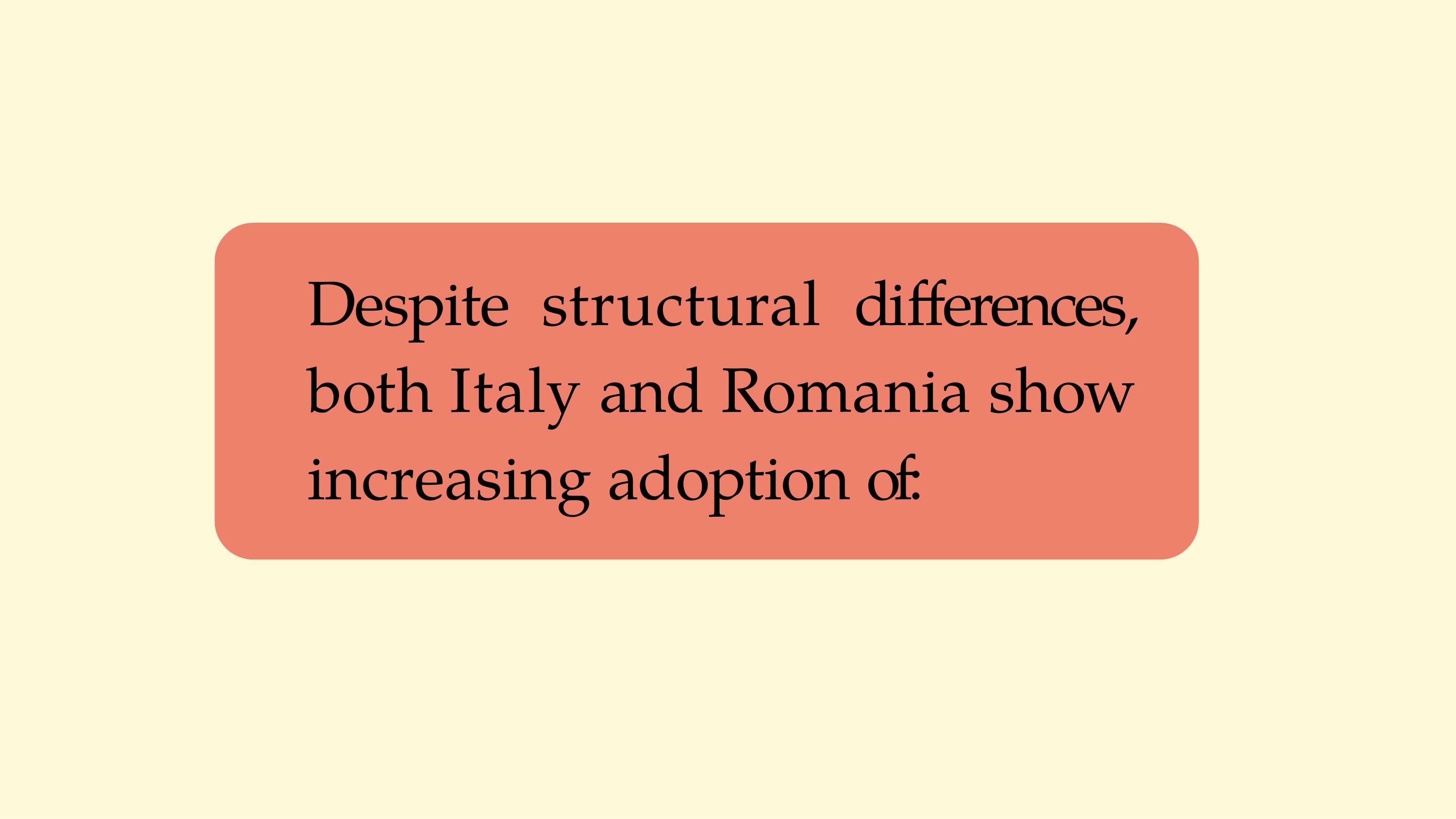

# Despite structural differences, both Italy and Romania show increasing adoption of: